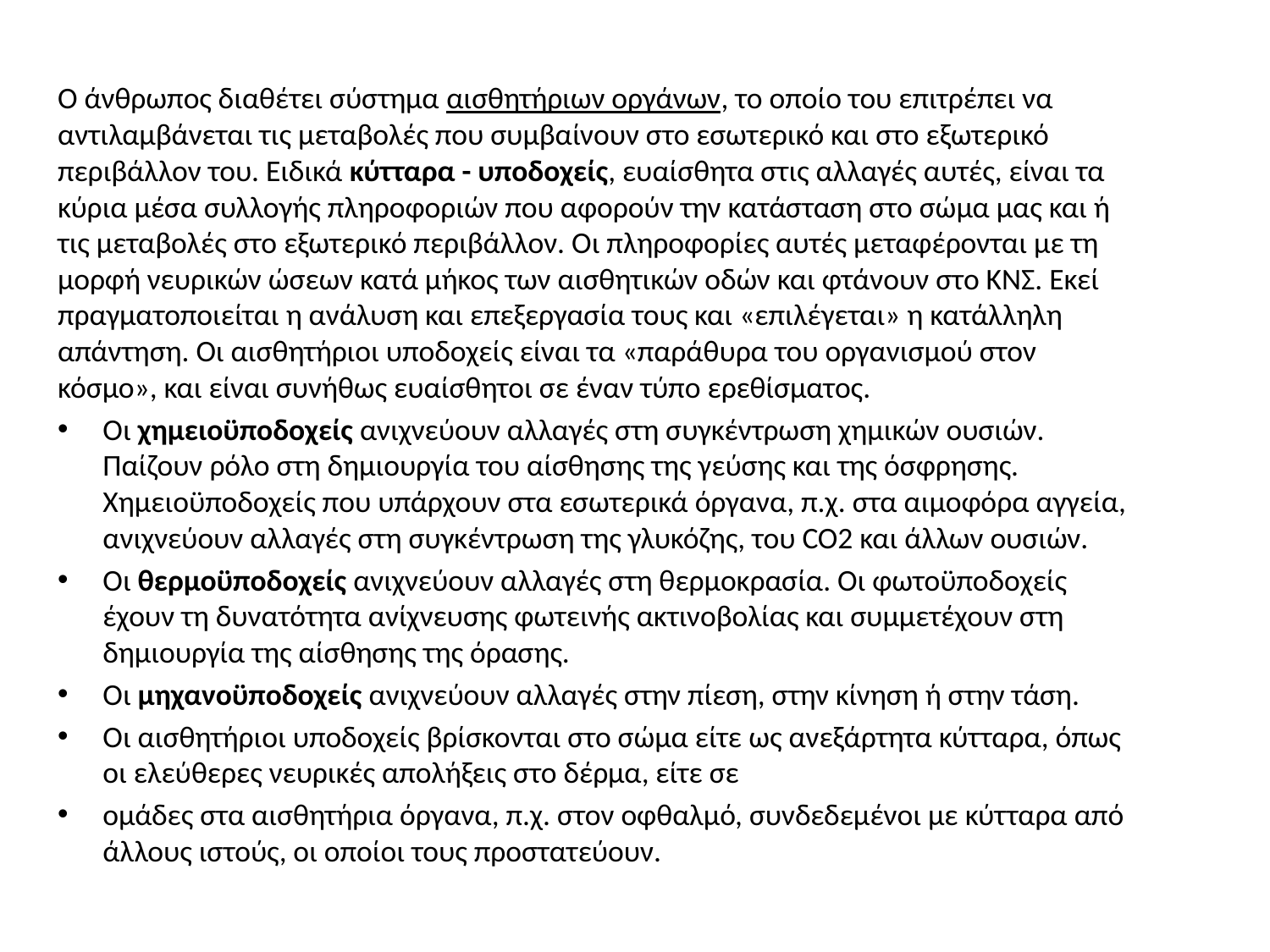

Ο άνθρωπος διαθέτει σύστημα αισθητήριων oργάνων, το οποίο του επιτρέπει να αντιλαμβάνεται τις μεταβολές που συμβαίνουν στο εσωτερικό και στο εξωτερικό περιβάλλον του. Ειδικά κύτταρα - υποδοχείς, ευαίσθητα στις αλλαγές αυτές, είναι τα κύρια μέσα συλλογής πληροφοριών που αφορούν την κατάσταση στο σώμα μας και ή τις μεταβολές στο εξωτερικό περιβάλλον. Οι πληροφορίες αυτές μεταφέρονται με τη μορφή νευρικών ώσεων κατά μήκος των αισθητικών οδών και φτάνουν στο ΚΝΣ. Εκεί πραγματοποιείται η ανάλυση και επεξεργασία τους και «επιλέγεται» η κατάλληλη απάντηση. Οι αισθητήριοι υποδοχείς είναι τα «παράθυρα του οργανισμού στον κόσμο», και είναι συνήθως ευαίσθητοι σε έναν τύπο ερεθίσματος.
Οι χημειοϋποδοχείς ανιχνεύουν αλλαγές στη συγκέντρωση χημικών ουσιών. Παίζουν ρόλο στη δημιουργία του αίσθησης της γεύσης και της όσφρησης. Χημειοϋποδοχείς που υπάρχουν στα εσωτερικά όργανα, π.χ. στα αιμοφόρα αγγεία, ανιχνεύουν αλλαγές στη συγκέντρωση της γλυκόζης, του CO2 και άλλων ουσιών.
Οι θερμοϋποδοχείς ανιχνεύουν αλλαγές στη θερμοκρασία. Οι φωτοϋποδοχείς έχουν τη δυνατότητα ανίχνευσης φωτεινής ακτινοβολίας και συμμετέχουν στη δημιουργία της αίσθησης της όρασης.
Οι μηχανοϋποδοχείς ανιχνεύουν αλλαγές στην πίεση, στην κίνηση ή στην τάση.
Οι αισθητήριοι υποδοχείς βρίσκονται στο σώμα είτε ως ανεξάρτητα κύτταρα, όπως οι ελεύθερες νευρικές απολήξεις στο δέρμα, είτε σε
ομάδες στα αισθητήρια όργανα, π.χ. στον οφθαλμό, συνδεδεμένοι με κύτταρα από άλλους ιστούς, οι οποίοι τους προστατεύουν.